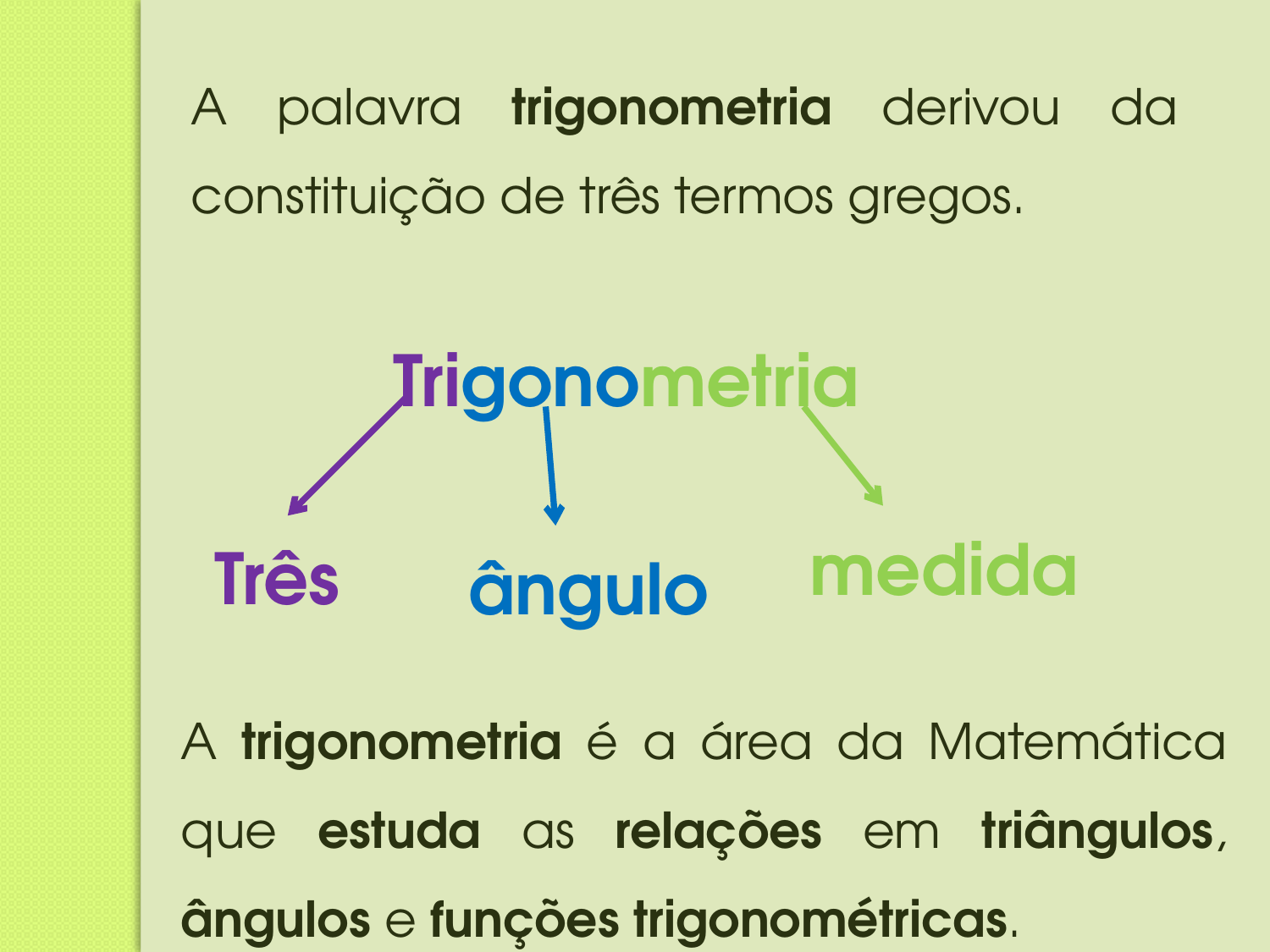

A palavra trigonometria derivou da constituição de três termos gregos.
 Trigonometria
  medida
 Três
ângulo
A trigonometria é a área da Matemática que estuda as relações em triângulos, ângulos e funções trigonométricas.